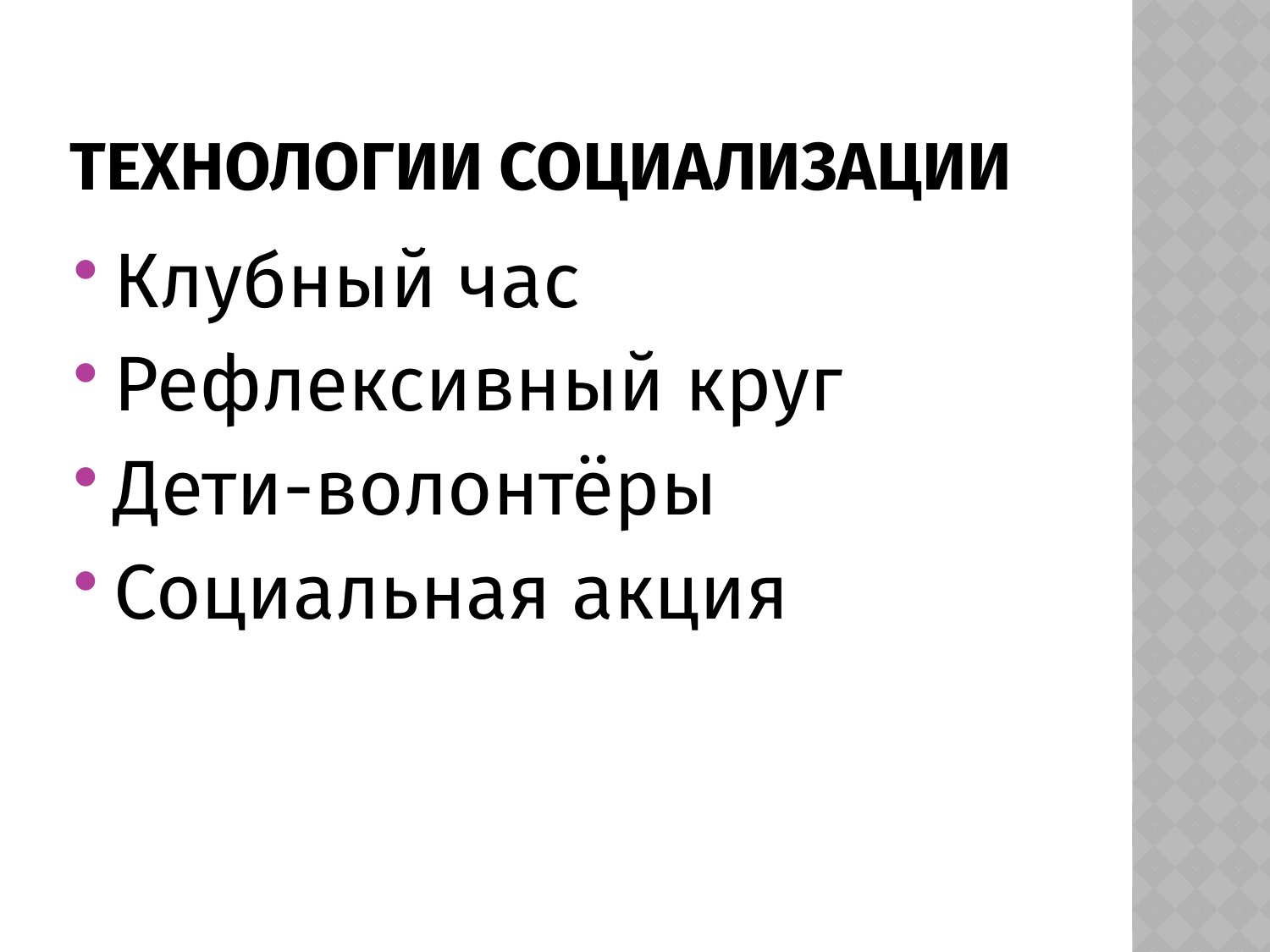

# Технологии социализации
Клубный час
Рефлексивный круг
Дети-волонтёры
Социальная акция